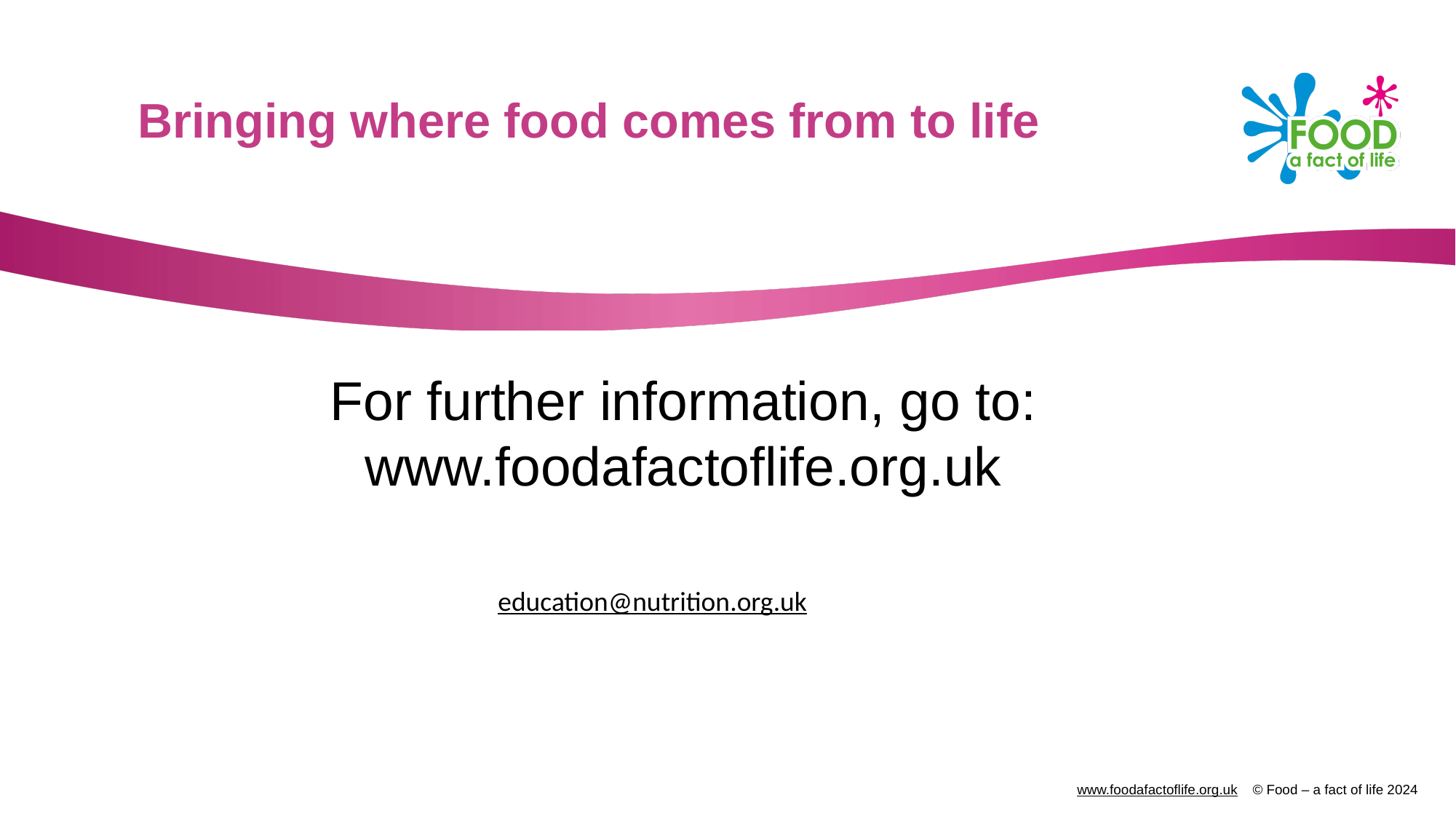

# Bringing where food comes from to life
For further information, go to:
www.foodafactoflife.org.uk
education@nutrition.org.uk